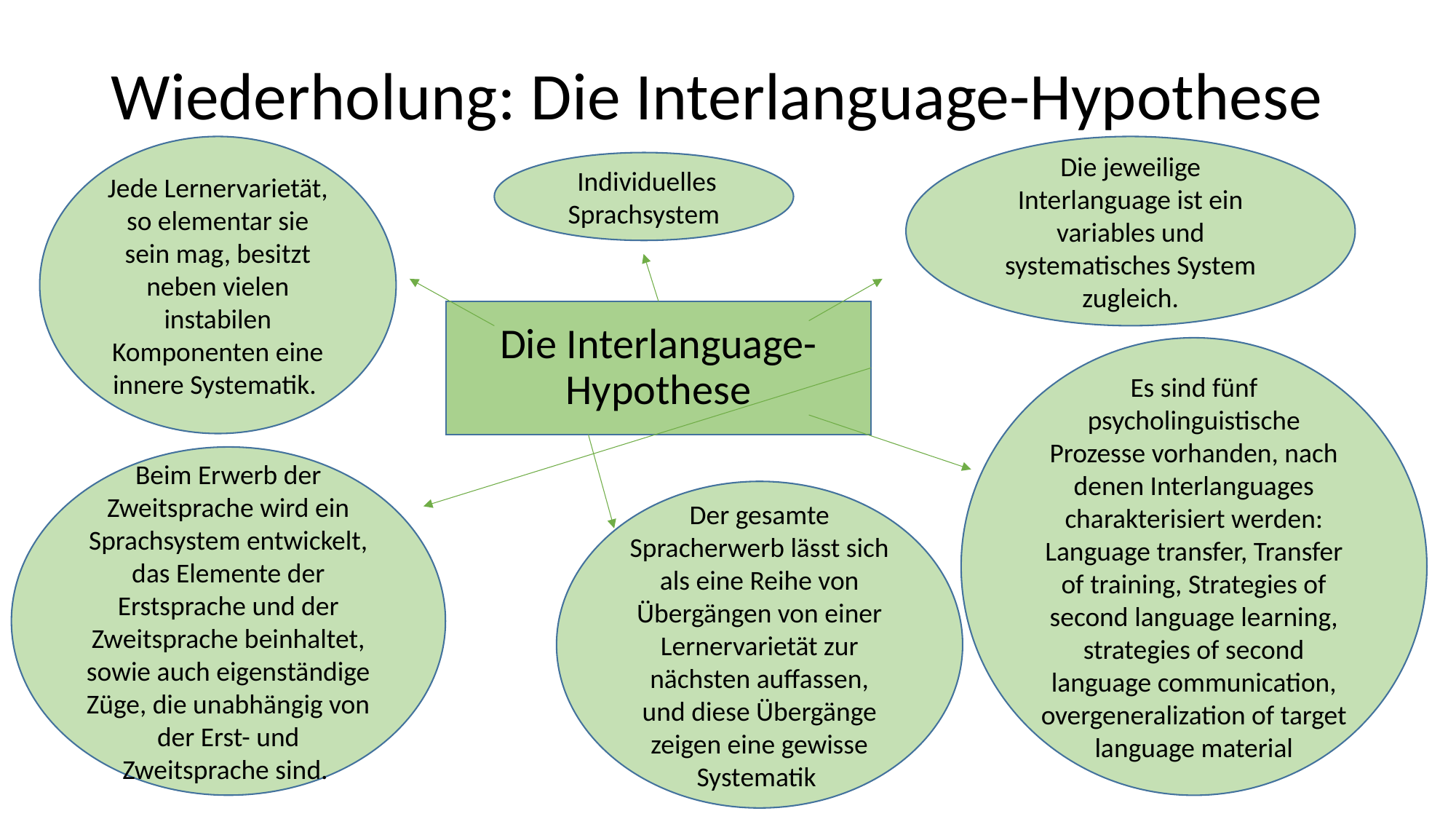

# Wiederholung: Die Interlanguage-Hypothese
Jede Lernervarietät, so elementar sie sein mag, besitzt neben vielen instabilen Komponenten eine innere Systematik.
Die jeweilige Interlanguage ist ein variables und systematisches System zugleich.

 Individuelles Sprachsystem

Die Interlanguage-Hypothese
Es sind fünf psycholinguistische Prozesse vorhanden, nach denen Interlanguages charakterisiert werden:
Language transfer, Transfer of training, Strategies of second language learning, strategies of second language communication, overgeneralization of target language material
Beim Erwerb der Zweitsprache wird ein Sprachsystem entwickelt, das Elemente der Erstsprache und der Zweitsprache beinhaltet, sowie auch eigenständige Züge, die unabhängig von der Erst- und Zweitsprache sind.
Der gesamte Spracherwerb lässt sich als eine Reihe von Übergängen von einer Lernervarietät zur nächsten auffassen, und diese Übergänge zeigen eine gewisse Systematik